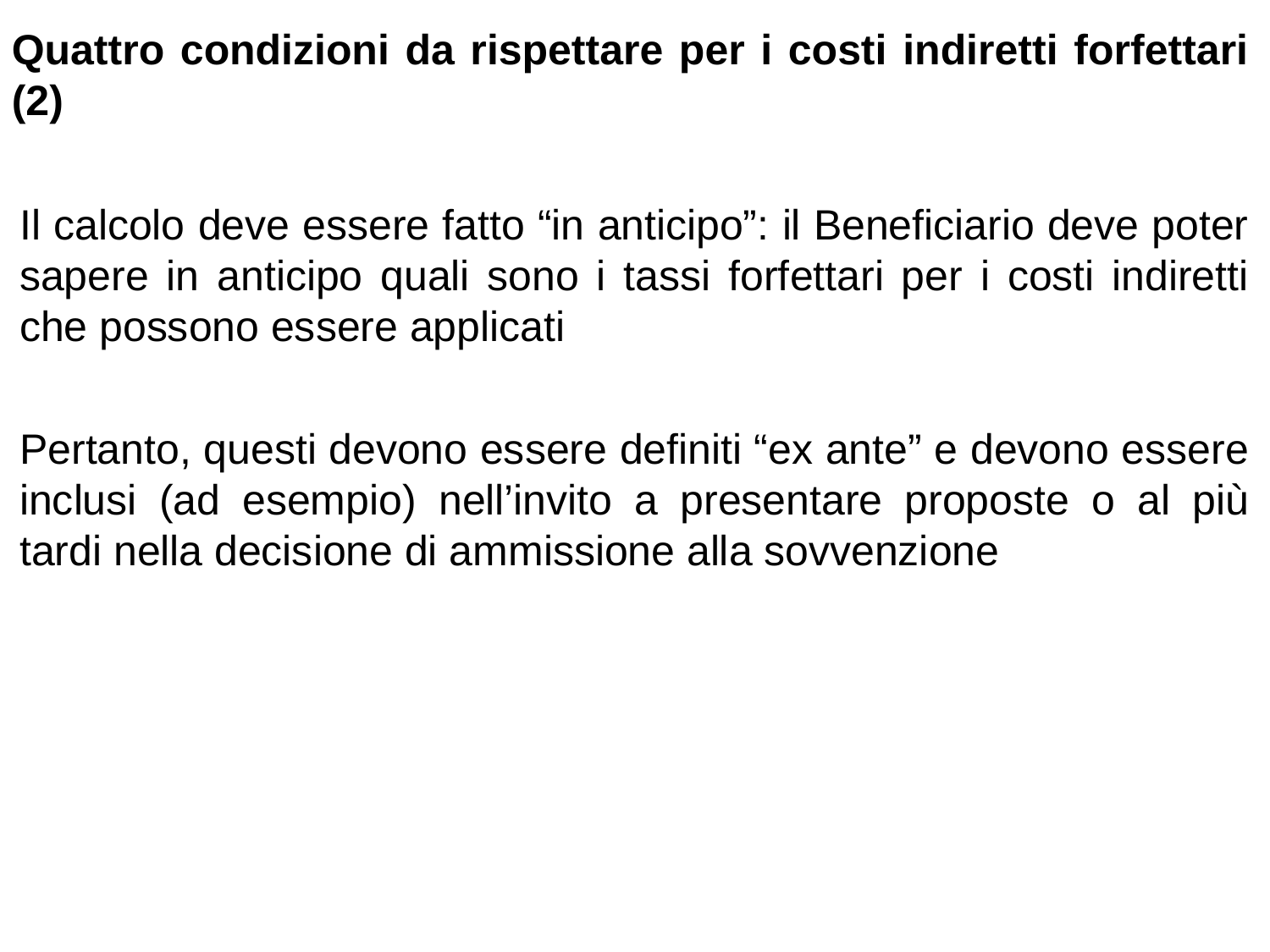

Quattro condizioni da rispettare per i costi indiretti forfettari (2)
Il calcolo deve essere fatto “in anticipo”: il Beneficiario deve poter sapere in anticipo quali sono i tassi forfettari per i costi indiretti che possono essere applicati

Pertanto, questi devono essere definiti “ex ante” e devono essere inclusi (ad esempio) nell’invito a presentare proposte o al più tardi nella decisione di ammissione alla sovvenzione